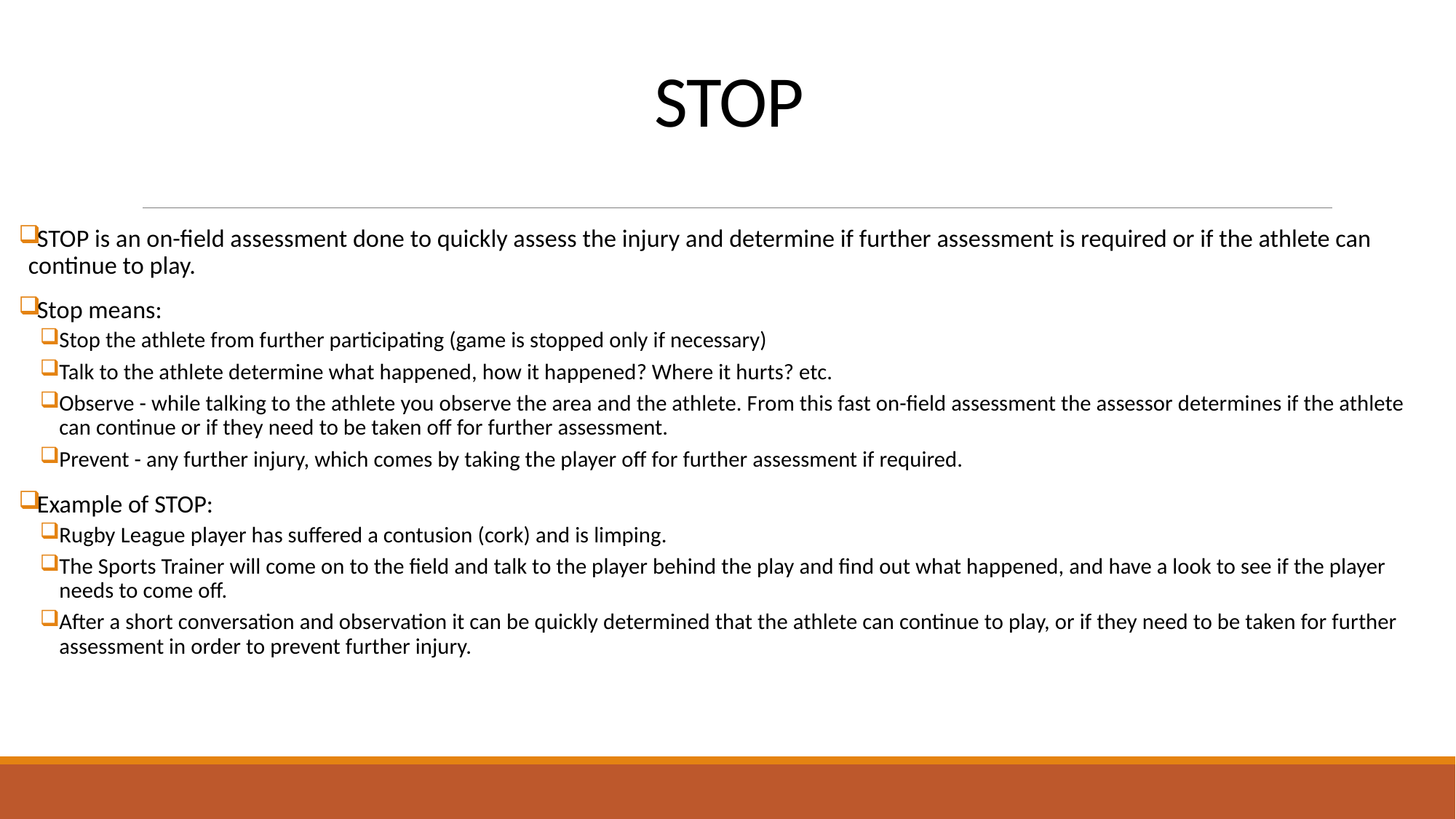

# STOP
STOP is an on-field assessment done to quickly assess the injury and determine if further assessment is required or if the athlete can continue to play.
Stop means:
Stop the athlete from further participating (game is stopped only if necessary)
Talk to the athlete determine what happened, how it happened? Where it hurts? etc.
Observe - while talking to the athlete you observe the area and the athlete. From this fast on-field assessment the assessor determines if the athlete can continue or if they need to be taken off for further assessment.
Prevent - any further injury, which comes by taking the player off for further assessment if required.
Example of STOP:
Rugby League player has suffered a contusion (cork) and is limping.
The Sports Trainer will come on to the field and talk to the player behind the play and find out what happened, and have a look to see if the player needs to come off.
After a short conversation and observation it can be quickly determined that the athlete can continue to play, or if they need to be taken for further assessment in order to prevent further injury.